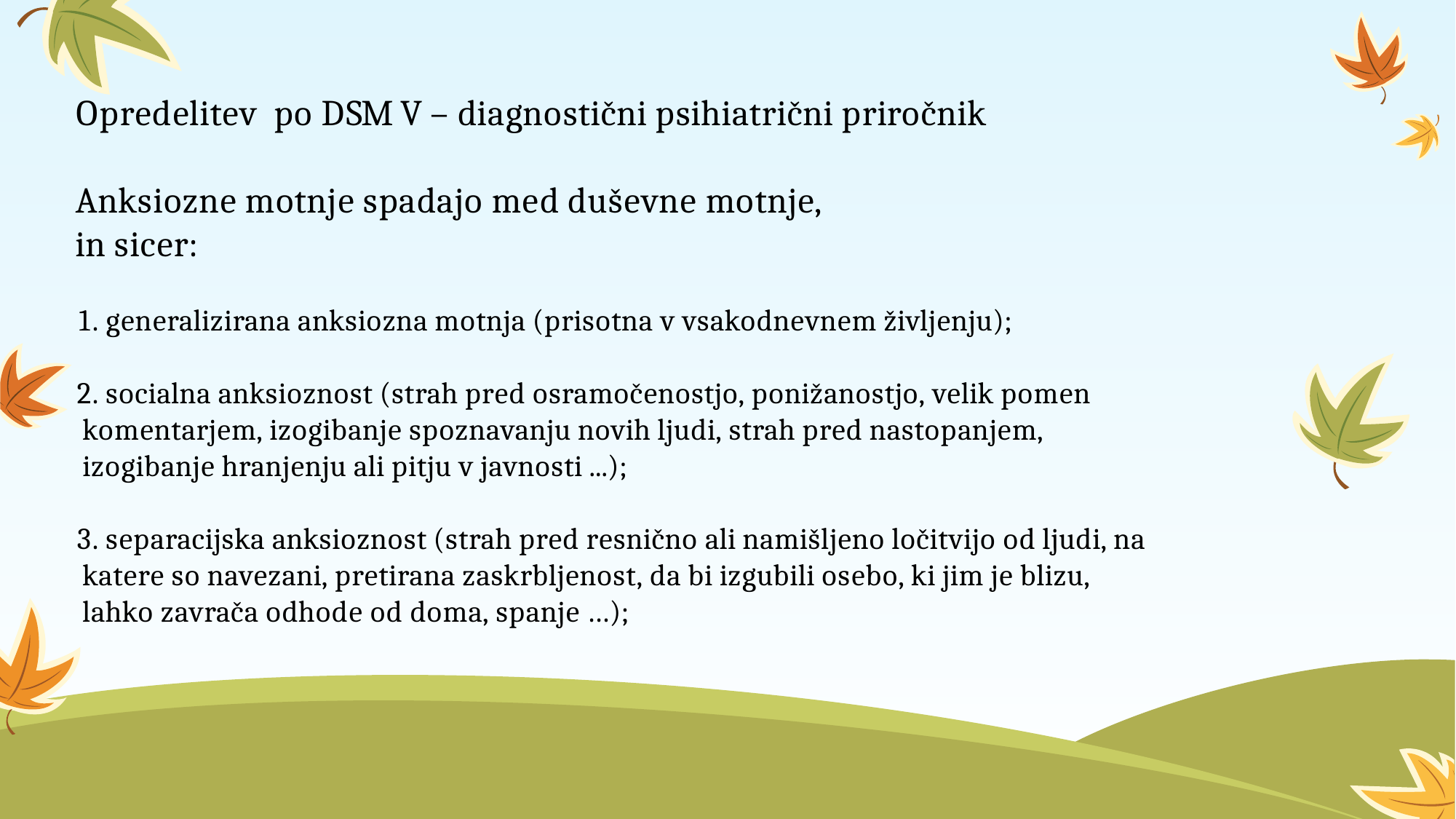

Opredelitev  po DSM V – diagnostični psihiatrični priročnik

Anksiozne motnje spadajo med duševne motnje,
in sicer:

1. generalizirana anksiozna motnja (prisotna v vsakodnevnem življenju);

2. socialna anksioznost (strah pred osramočenostjo, ponižanostjo, velik pomen
 komentarjem, izogibanje spoznavanju novih ljudi, strah pred nastopanjem,
 izogibanje hranjenju ali pitju v javnosti ...);

3. separacijska anksioznost (strah pred resnično ali namišljeno ločitvijo od ljudi, na
 katere so navezani, pretirana zaskrbljenost, da bi izgubili osebo, ki jim je blizu,
 lahko zavrača odhode od doma, spanje …);